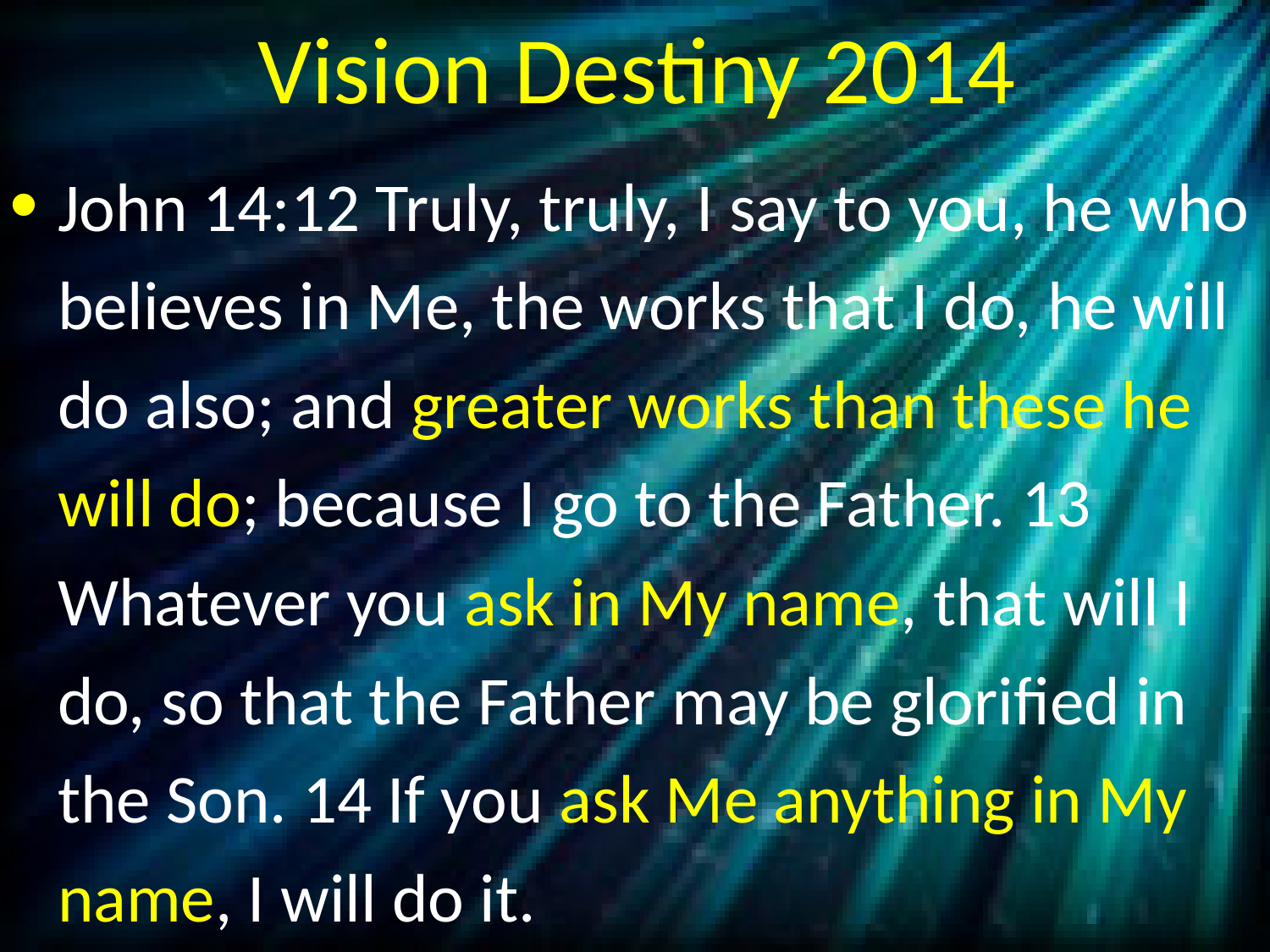

# Vision Destiny 2014
John 14:12 Truly, truly, I say to you, he who believes in Me, the works that I do, he will do also; and greater works than these he will do; because I go to the Father. 13 Whatever you ask in My name, that will I do, so that the Father may be glorified in the Son. 14 If you ask Me anything in My name, I will do it.